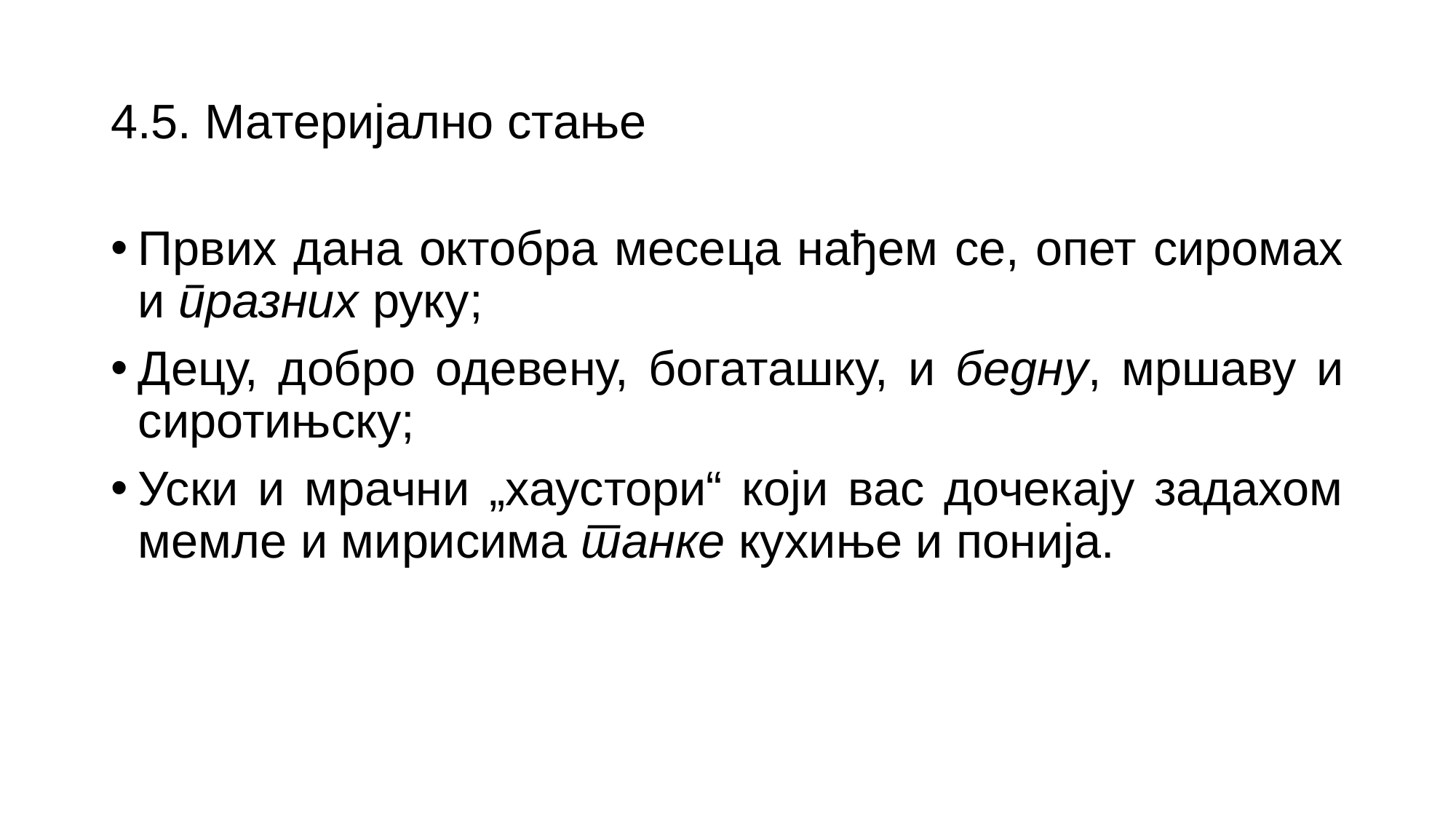

# 4.5. Материјално стање
Првих дана октобра месеца нађем се, опет сиромах и празних руку;
Децу, добро одевену, богаташку, и бедну, мршаву и сиротињску;
Уски и мрачни „хаустори“ који вас дочекају задахом мемле и мирисима танке кухиње и понија.